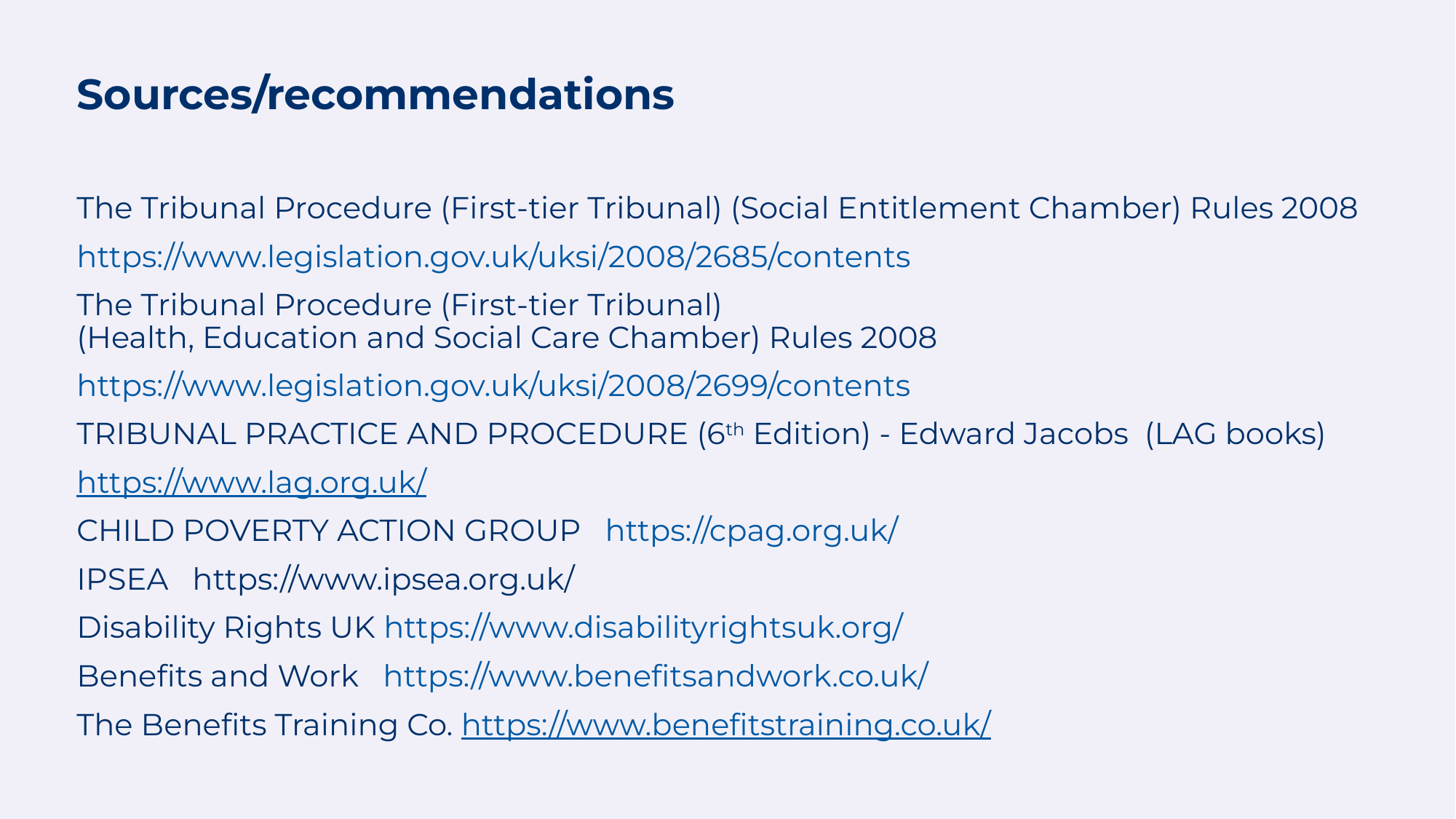

# Sources/recommendations
The Tribunal Procedure (First-tier Tribunal) (Social Entitlement Chamber) Rules 2008
https://www.legislation.gov.uk/uksi/2008/2685/contents
The Tribunal Procedure (First-tier Tribunal) (Health, Education and Social Care Chamber) Rules 2008
https://www.legislation.gov.uk/uksi/2008/2699/contents
TRIBUNAL PRACTICE AND PROCEDURE (6th Edition) - Edward Jacobs  (LAG books)
https://www.lag.org.uk/
CHILD POVERTY ACTION GROUP   https://cpag.org.uk/
IPSEA   https://www.ipsea.org.uk/
Disability Rights UK https://www.disabilityrightsuk.org/
Benefits and Work   https://www.benefitsandwork.co.uk/
The Benefits Training Co. https://www.benefitstraining.co.uk/